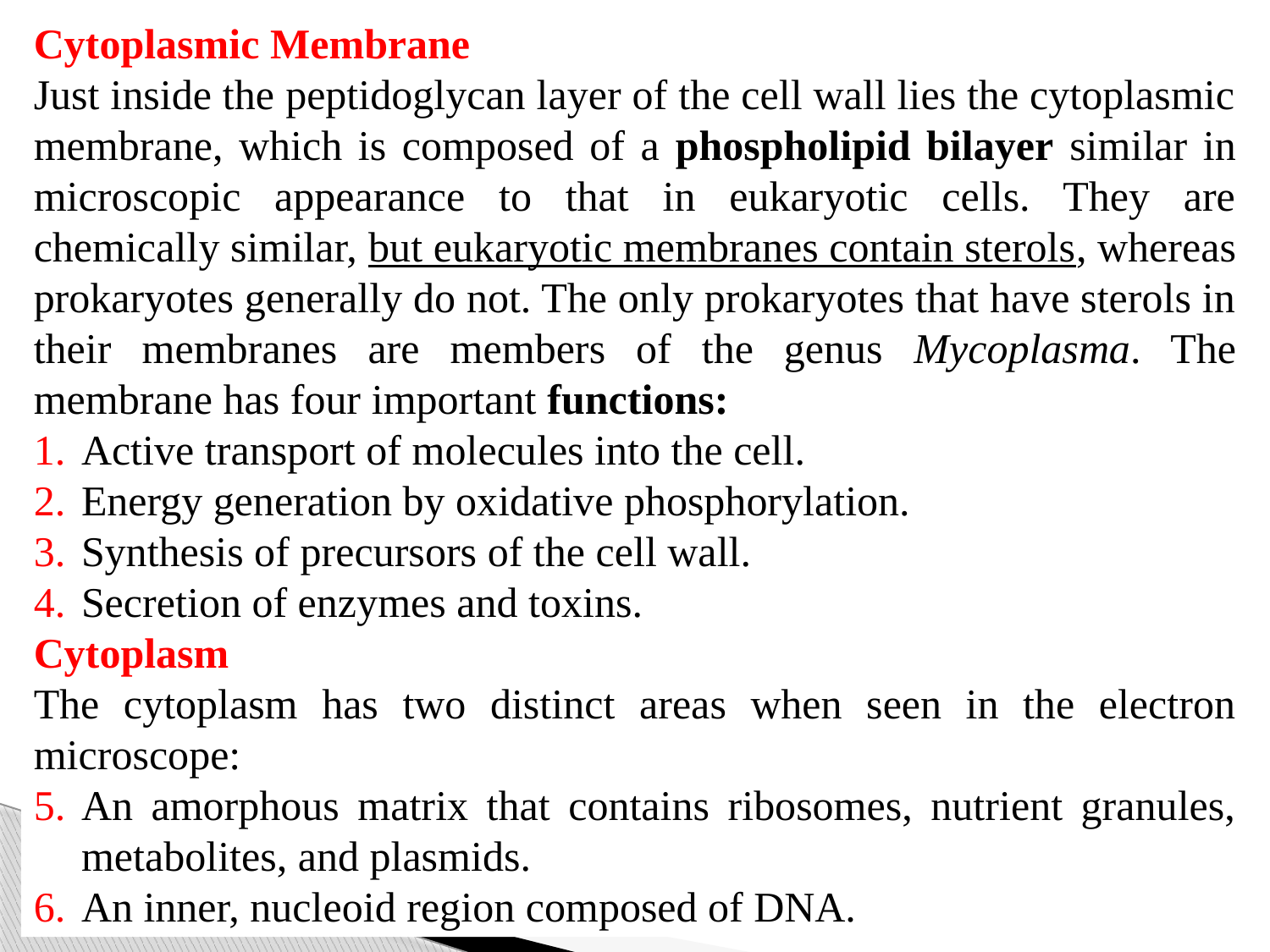

Cytoplasmic Membrane
Just inside the peptidoglycan layer of the cell wall lies the cytoplasmic membrane, which is composed of a phospholipid bilayer similar in microscopic appearance to that in eukaryotic cells. They are chemically similar, but eukaryotic membranes contain sterols, whereas prokaryotes generally do not. The only prokaryotes that have sterols in their membranes are members of the genus Mycoplasma. The membrane has four important functions:
Active transport of molecules into the cell.
Energy generation by oxidative phosphorylation.
Synthesis of precursors of the cell wall.
Secretion of enzymes and toxins.
Cytoplasm
The cytoplasm has two distinct areas when seen in the electron microscope:
An amorphous matrix that contains ribosomes, nutrient granules, metabolites, and plasmids.
An inner, nucleoid region composed of DNA.